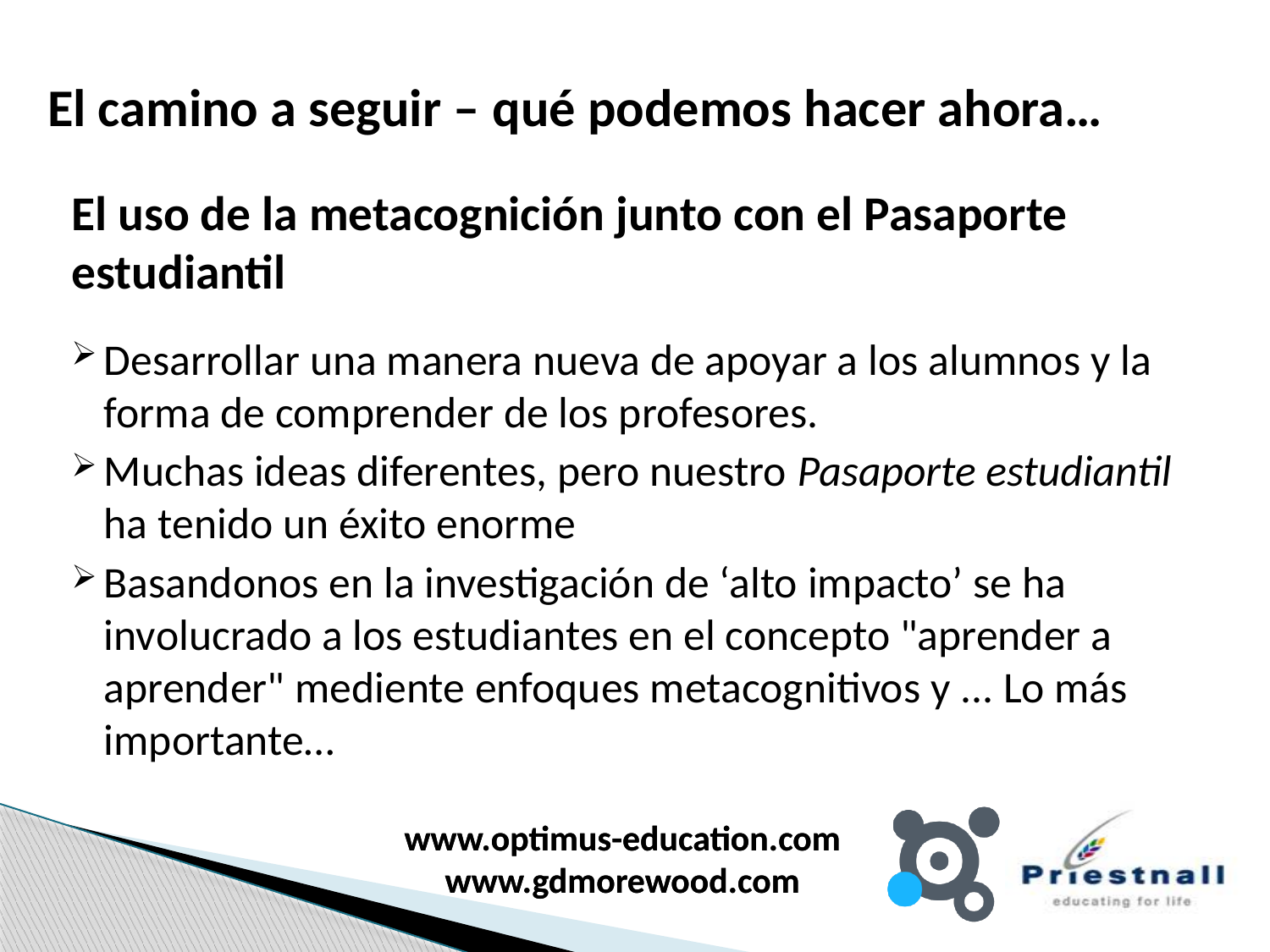

# El camino a seguir – qué podemos hacer ahora…
El uso de la metacognición junto con el Pasaporte estudiantil

Desarrollar una manera nueva de apoyar a los alumnos y la forma de comprender de los profesores.
Muchas ideas diferentes, pero nuestro Pasaporte estudiantil ha tenido un éxito enorme
Basandonos en la investigación de ‘alto impacto’ se ha involucrado a los estudiantes en el concepto "aprender a aprender" mediente enfoques metacognitivos y ... Lo más importante…